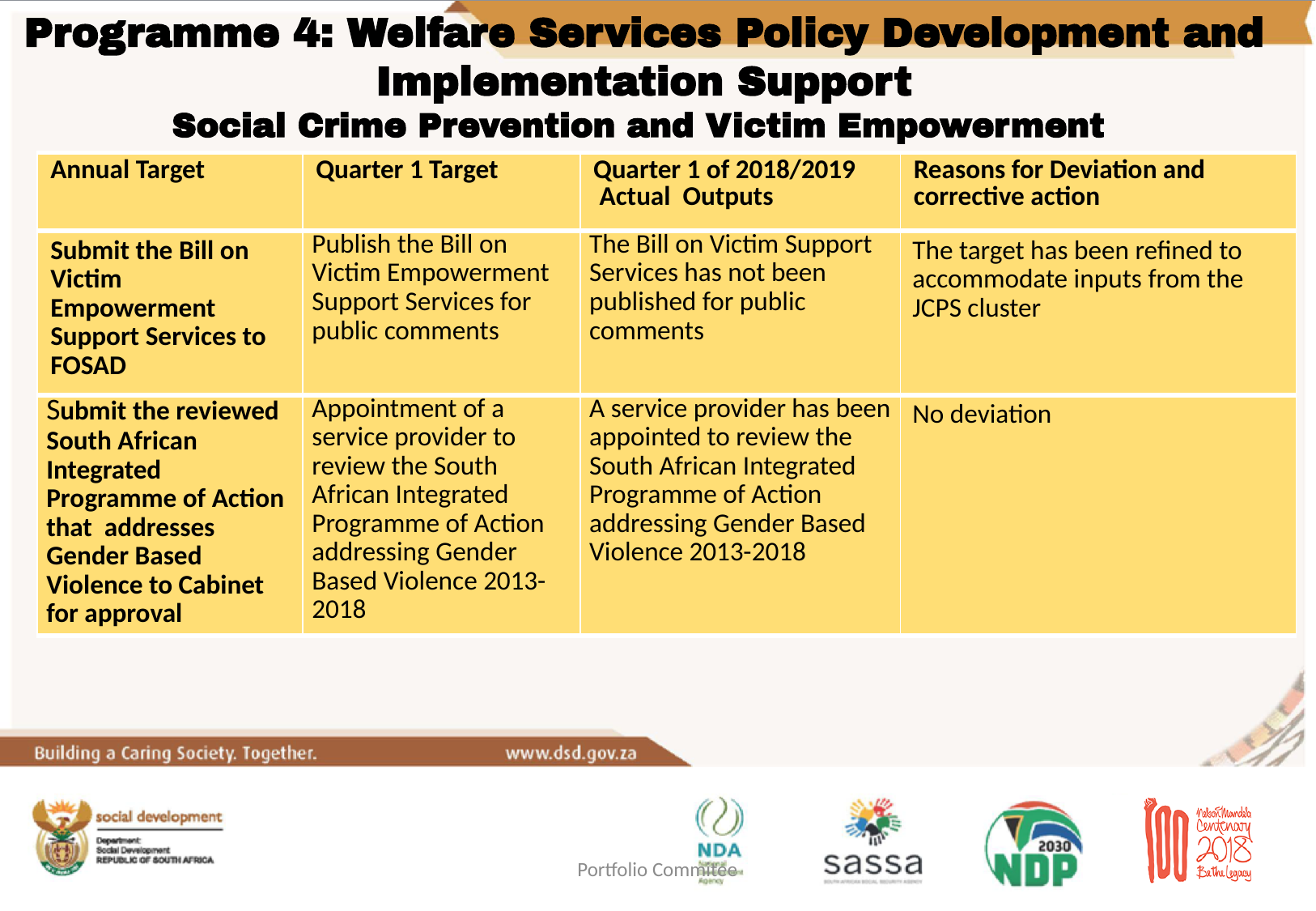

Programme 4: Welfare Services Policy Development and Implementation Support
Social Crime Prevention and Victim Empowerment
| Annual Target | Quarter 1 Target | Quarter 1 of 2018/2019 Actual Outputs | Reasons for Deviation and corrective action |
| --- | --- | --- | --- |
| Submit the Bill on Victim Empowerment Support Services to FOSAD | Publish the Bill on Victim Empowerment Support Services for public comments | The Bill on Victim Support Services has not been published for public comments | The target has been refined to accommodate inputs from the JCPS cluster |
| Submit the reviewed South African Integrated Programme of Action that addresses Gender Based Violence to Cabinet for approval | Appointment of a service provider to review the South African Integrated Programme of Action addressing Gender Based Violence 2013-2018 | A service provider has been appointed to review the South African Integrated Programme of Action addressing Gender Based Violence 2013-2018 | No deviation |
Portfolio Commitee